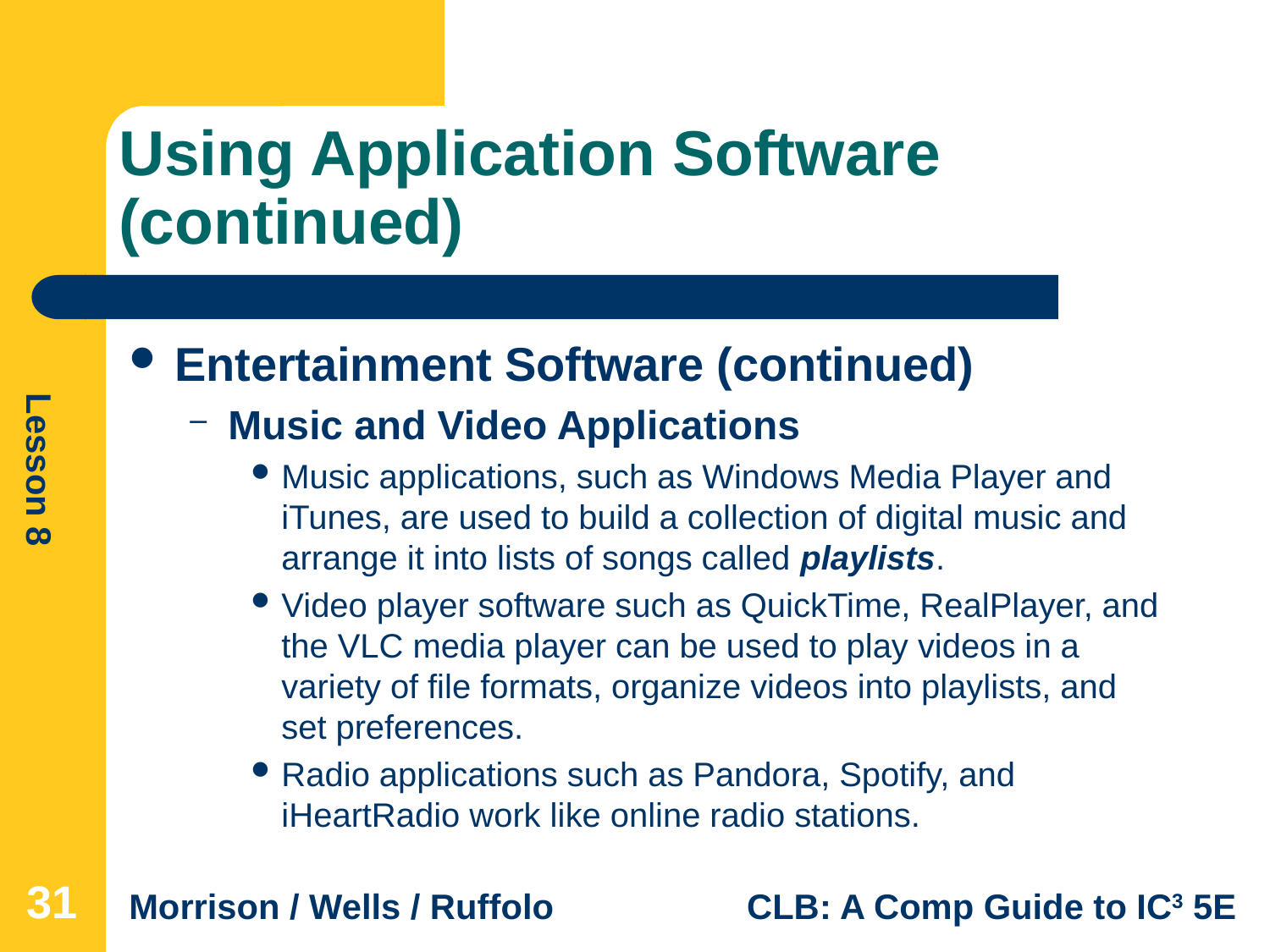

# Using Application Software (continued)
Entertainment Software (continued)
Music and Video Applications
Music applications, such as Windows Media Player and iTunes, are used to build a collection of digital music and arrange it into lists of songs called playlists.
Video player software such as QuickTime, RealPlayer, and the VLC media player can be used to play videos in a variety of file formats, organize videos into playlists, and set preferences.
Radio applications such as Pandora, Spotify, and iHeartRadio work like online radio stations.
31